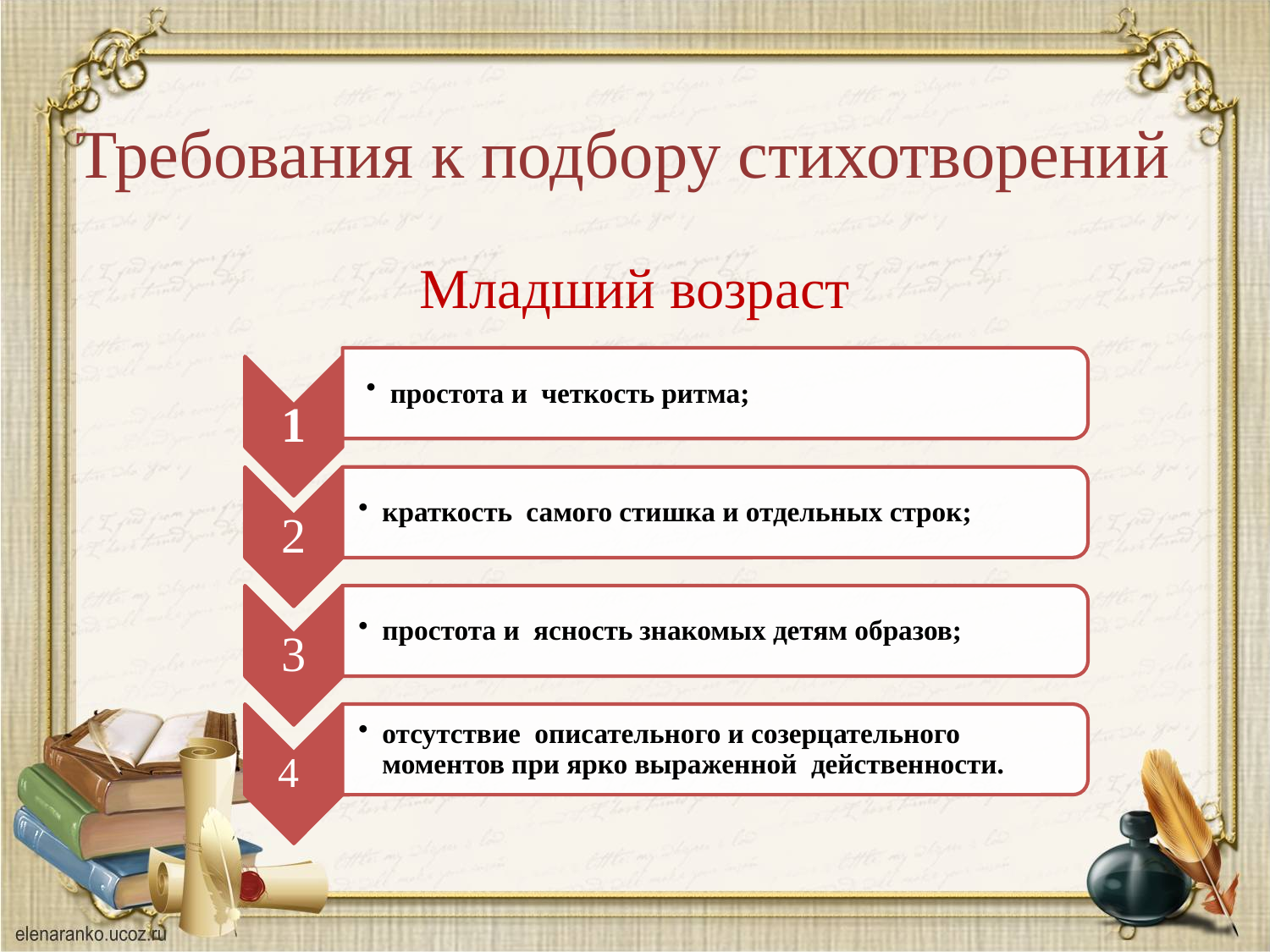

# Требования к подбору стихотворений

Младший возраст
1

простота и  четкость ритма;

2
краткость  самого стишка и отдельных строк;
3
простота и  ясность знакомых детям образов;
4
отсутствие  описательного и созерцательного моментов при ярко выраженной  действенности.